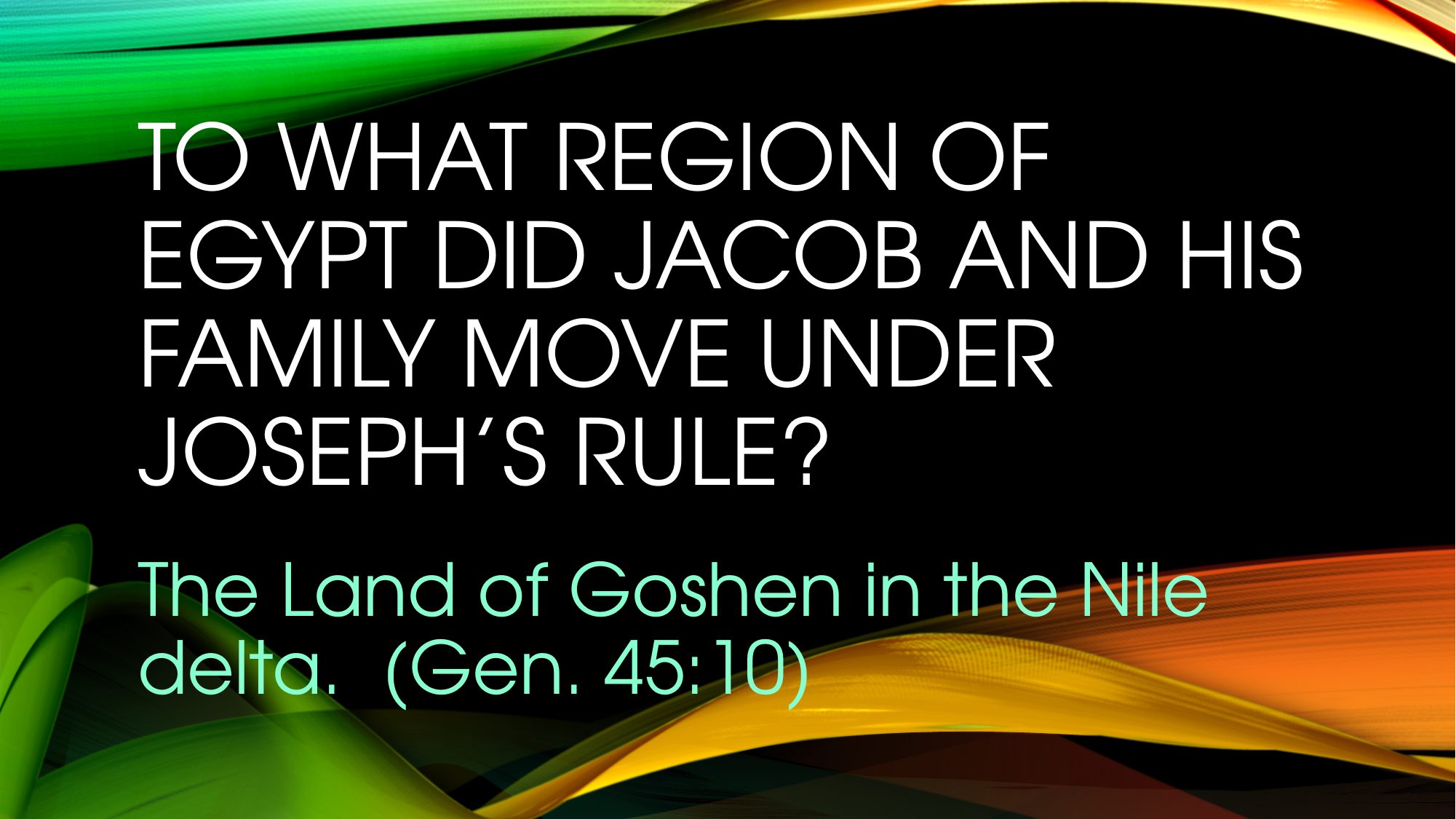

# To what region of Egypt did Jacob and his family move under JOSEPH’S RULE?
The Land of Goshen in the Nile delta.  (Gen. 45:10)